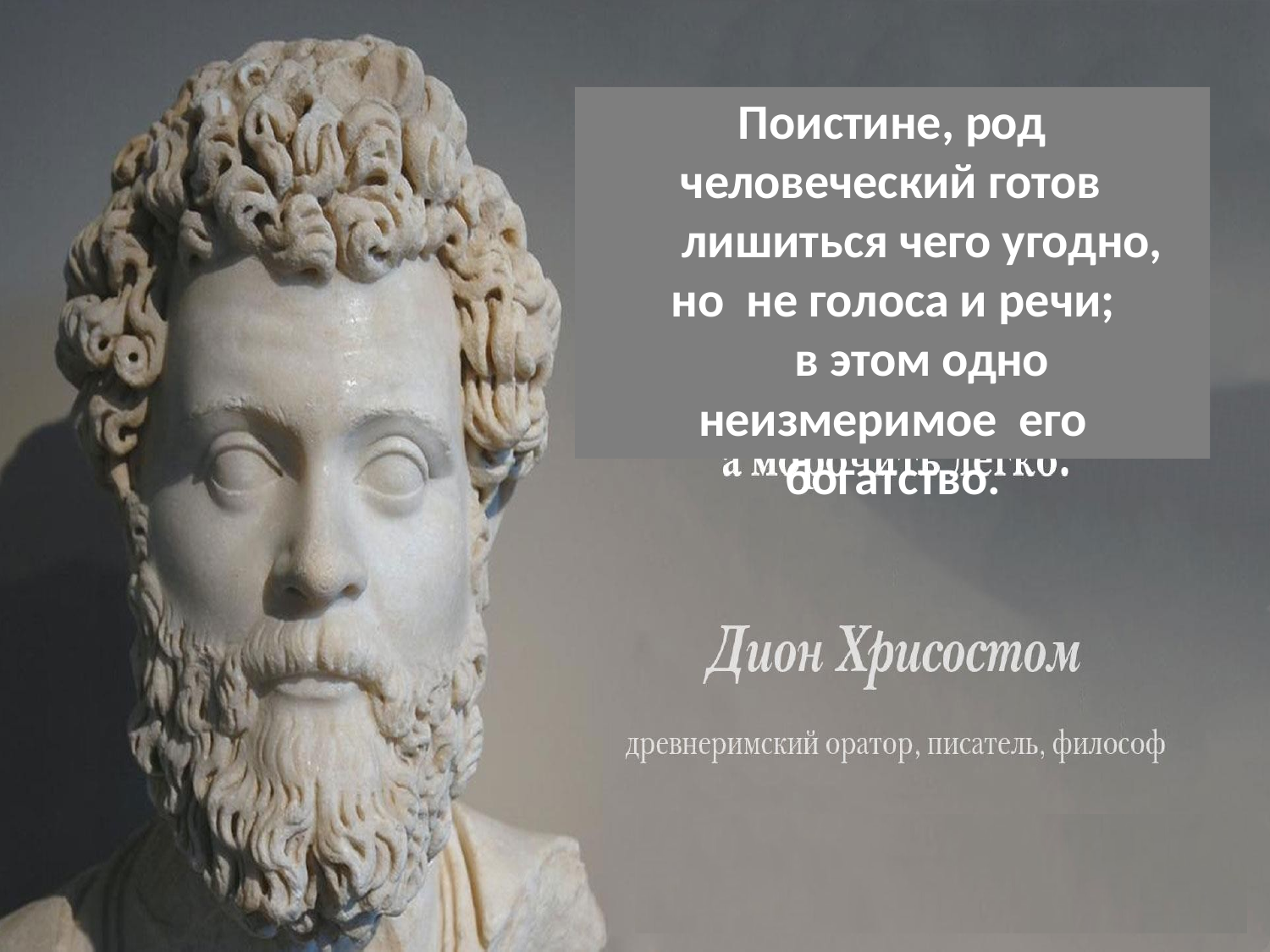

Поистине, род  человеческий готов
лишиться чего угодно, но  не голоса и речи;
в этом одно неизмеримое  его богатство.
Поистине, род человеческий
готов лишиться чего угодно, но  не голоса и речи;
в этом одно неизмеримое его  богатство

Дион Хризостом